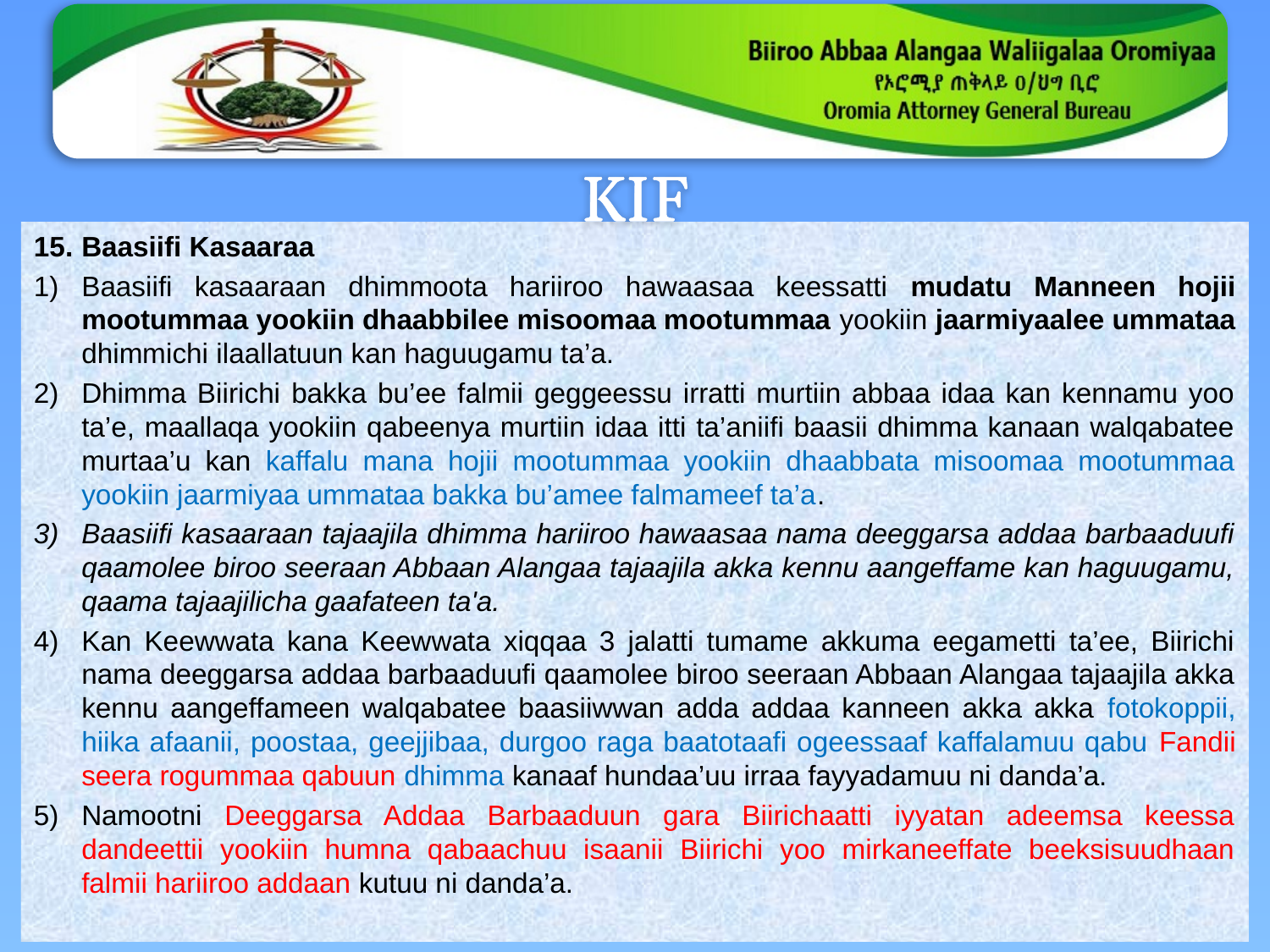

# KIF
Baasiifi Kasaaraa
Baasiifi kasaaraan dhimmoota hariiroo hawaasaa keessatti mudatu Manneen hojii mootummaa yookiin dhaabbilee misoomaa mootummaa yookiin jaarmiyaalee ummataa dhimmichi ilaallatuun kan haguugamu ta’a.
Dhimma Biirichi bakka bu’ee falmii geggeessu irratti murtiin abbaa idaa kan kennamu yoo ta’e, maallaqa yookiin qabeenya murtiin idaa itti ta’aniifi baasii dhimma kanaan walqabatee murtaa’u kan kaffalu mana hojii mootummaa yookiin dhaabbata misoomaa mootummaa yookiin jaarmiyaa ummataa bakka bu’amee falmameef ta’a.
Baasiifi kasaaraan tajaajila dhimma hariiroo hawaasaa nama deeggarsa addaa barbaaduufi qaamolee biroo seeraan Abbaan Alangaa tajaajila akka kennu aangeffame kan haguugamu, qaama tajaajilicha gaafateen ta'a.
Kan Keewwata kana Keewwata xiqqaa 3 jalatti tumame akkuma eegametti ta’ee, Biirichi nama deeggarsa addaa barbaaduufi qaamolee biroo seeraan Abbaan Alangaa tajaajila akka kennu aangeffameen walqabatee baasiiwwan adda addaa kanneen akka akka fotokoppii, hiika afaanii, poostaa, geejjibaa, durgoo raga baatotaafi ogeessaaf kaffalamuu qabu Fandii seera rogummaa qabuun dhimma kanaaf hundaa’uu irraa fayyadamuu ni danda’a.
Namootni Deeggarsa Addaa Barbaaduun gara Biirichaatti iyyatan adeemsa keessa dandeettii yookiin humna qabaachuu isaanii Biirichi yoo mirkaneeffate beeksisuudhaan falmii hariiroo addaan kutuu ni danda’a.